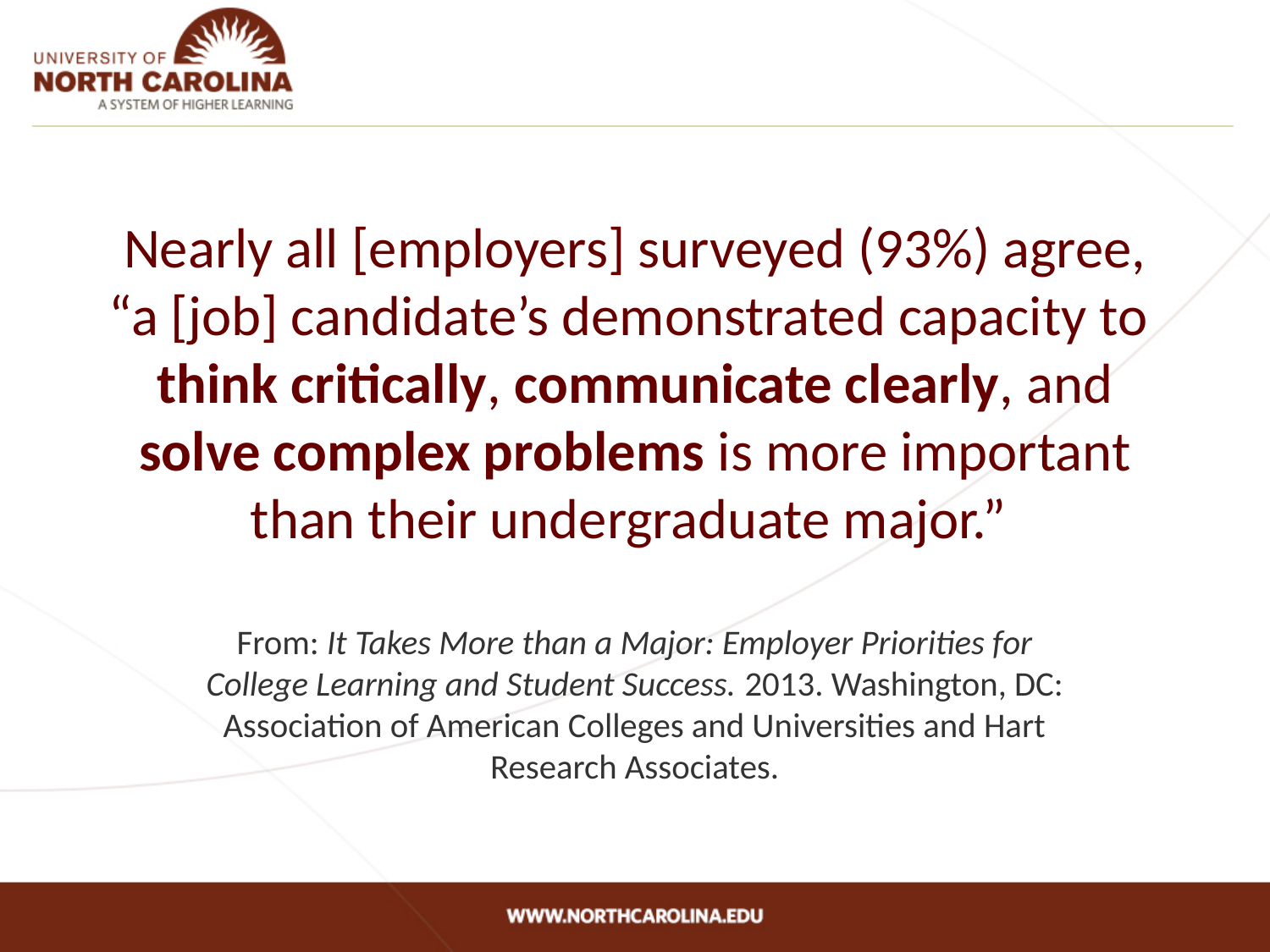

# Nearly all [employers] surveyed (93%) agree, “a [job] candidate’s demonstrated capacity to think critically, communicate clearly, and solve complex problems is more important than their undergraduate major.”
From: It Takes More than a Major: Employer Priorities for College Learning and Student Success. 2013. Washington, DC: Association of American Colleges and Universities and Hart Research Associates.